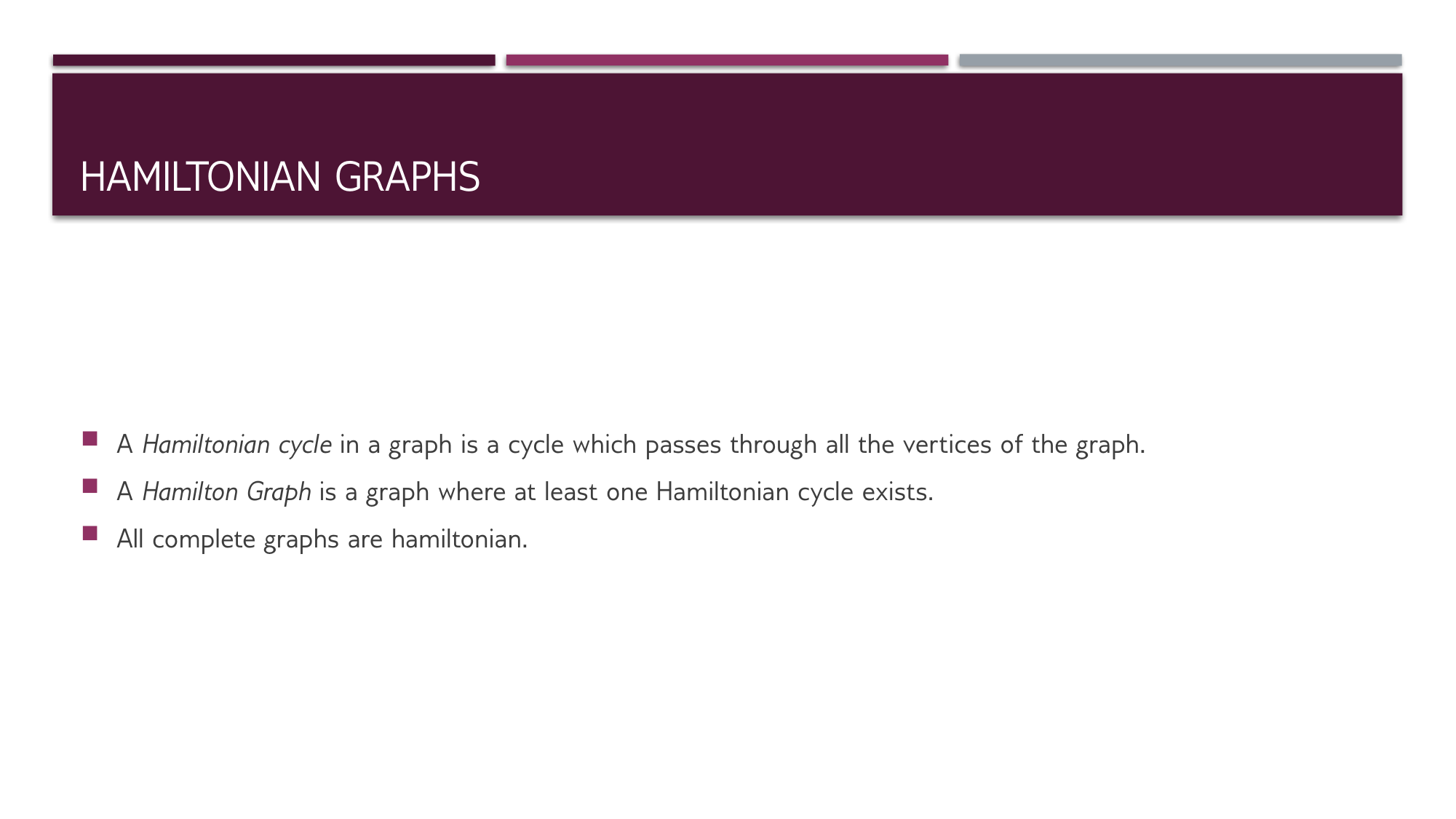

# Hamiltonian Graphs
A Hamiltonian cycle in a graph is a cycle which passes through all the vertices of the graph.
A Hamilton Graph is a graph where at least one Hamiltonian cycle exists.
All complete graphs are hamiltonian.